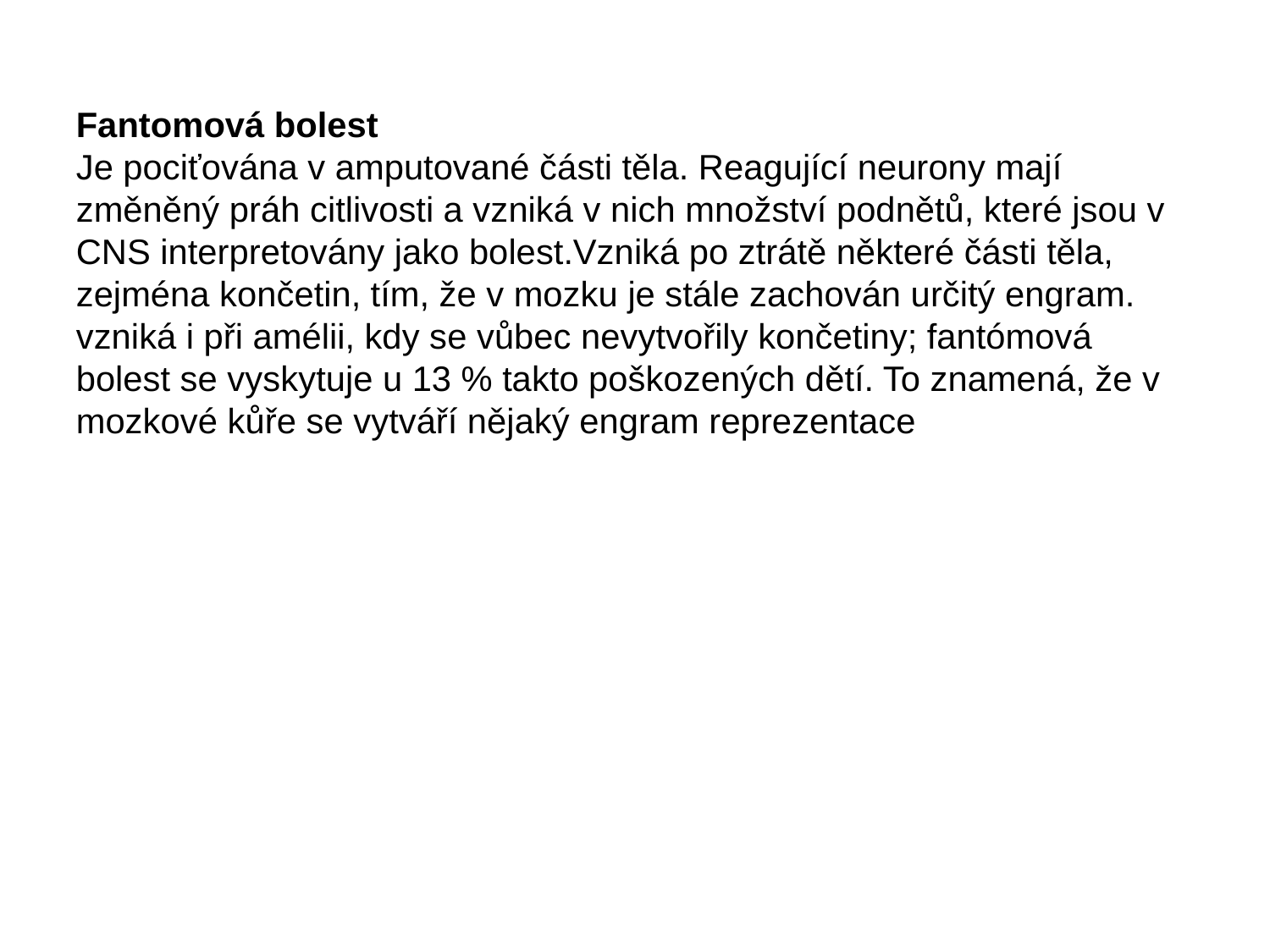

Fantomová bolest
Je pociťována v amputované části těla. Reagující neurony mají změněný práh citlivosti a vzniká v nich množství podnětů, které jsou v CNS interpretovány jako bolest.Vzniká po ztrátě některé části těla, zejména končetin, tím, že v mozku je stále zachován určitý engram.
vzniká i při amélii, kdy se vůbec nevytvořily končetiny; fantómová bolest se vyskytuje u 13 % takto poškozených dětí. To znamená, že v mozkové kůře se vytváří nějaký engram reprezentace